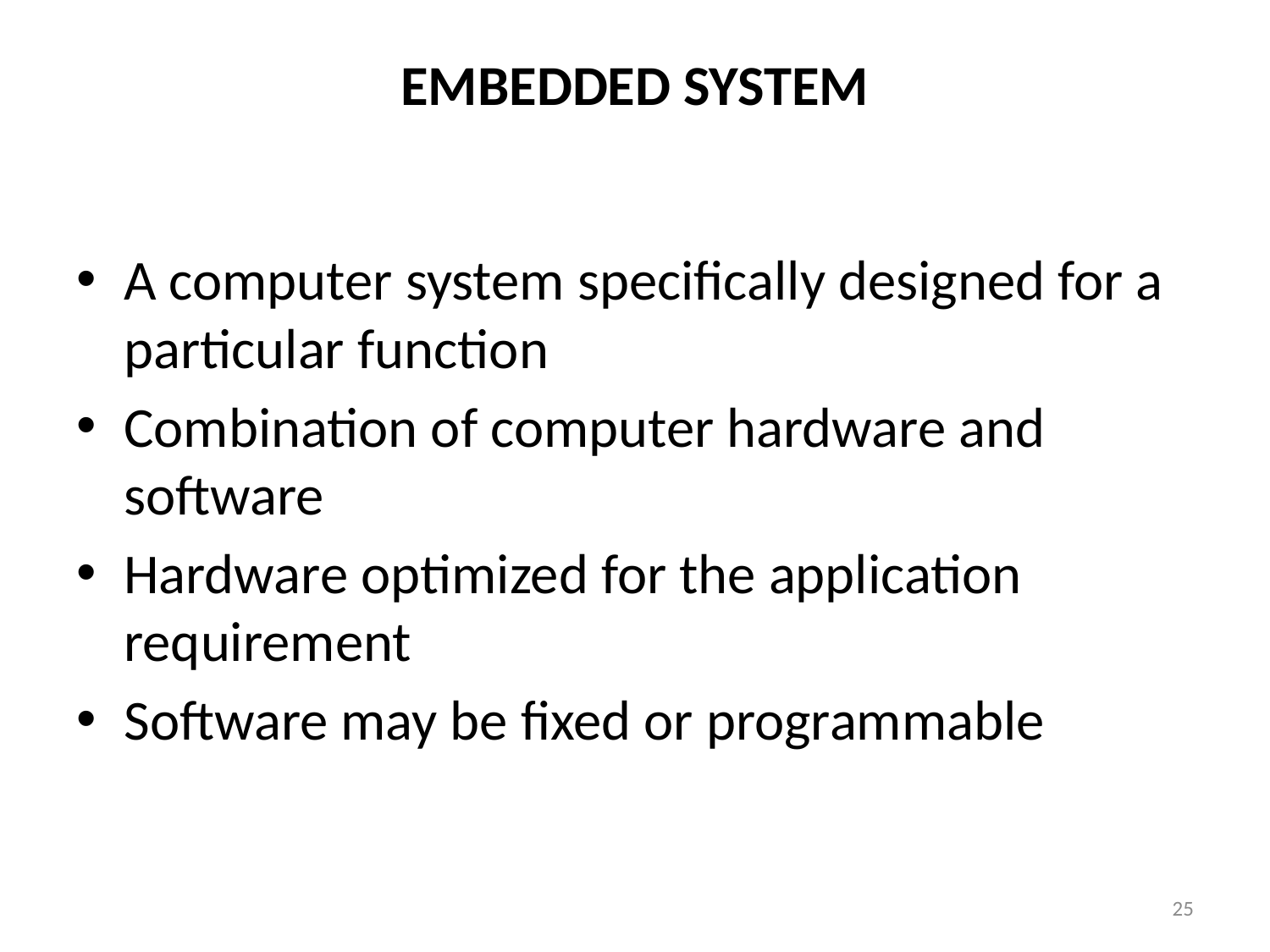

# EMBEDDED SYSTEM

A computer system specifically designed for a particular function
Combination of computer hardware and software
Hardware optimized for the application requirement
Software may be fixed or programmable
25